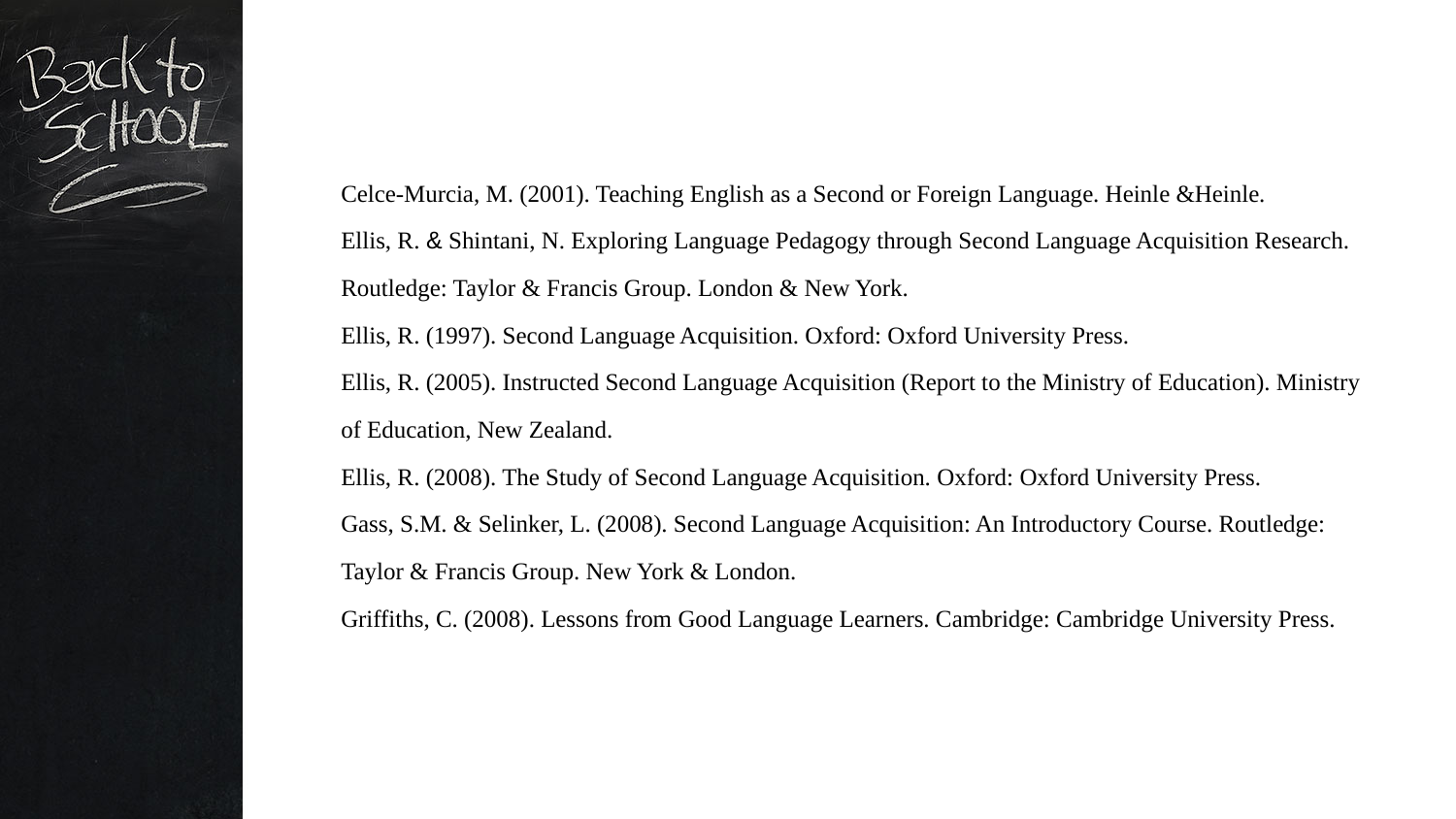

Celce-Murcia, M. (2001). Teaching English as a Second or Foreign Language. Heinle &Heinle.
Ellis, R. & Shintani, N. Exploring Language Pedagogy through Second Language Acquisition Research.
Routledge: Taylor & Francis Group. London & New York.
Ellis, R. (1997). Second Language Acquisition. Oxford: Oxford University Press.
Ellis, R. (2005). Instructed Second Language Acquisition (Report to the Ministry of Education). Ministry
of Education, New Zealand.
Ellis, R. (2008). The Study of Second Language Acquisition. Oxford: Oxford University Press.
Gass, S.M. & Selinker, L. (2008). Second Language Acquisition: An Introductory Course. Routledge:
Taylor & Francis Group. New York & London.
Griffiths, C. (2008). Lessons from Good Language Learners. Cambridge: Cambridge University Press.